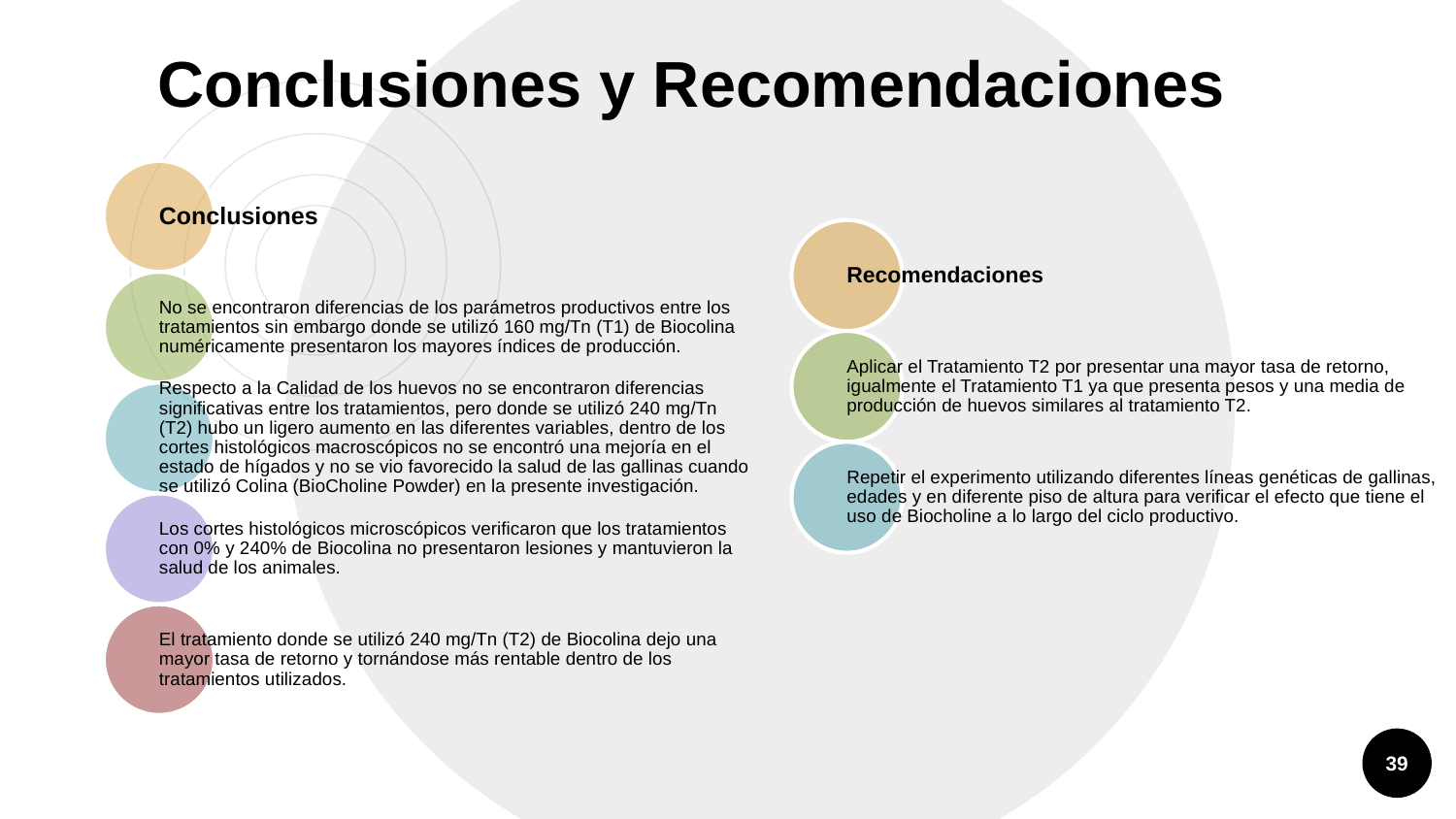

Conclusiones y Recomendaciones
Recomendaciones
Aplicar el Tratamiento T2 por presentar una mayor tasa de retorno, igualmente el Tratamiento T1 ya que presenta pesos y una media de producción de huevos similares al tratamiento T2.
Repetir el experimento utilizando diferentes líneas genéticas de gallinas, edades y en diferente piso de altura para verificar el efecto que tiene el uso de Biocholine a lo largo del ciclo productivo.
Conclusiones
No se encontraron diferencias de los parámetros productivos entre los tratamientos sin embargo donde se utilizó 160 mg/Tn (T1) de Biocolina numéricamente presentaron los mayores índices de producción.
Respecto a la Calidad de los huevos no se encontraron diferencias significativas entre los tratamientos, pero donde se utilizó 240 mg/Tn (T2) hubo un ligero aumento en las diferentes variables, dentro de los cortes histológicos macroscópicos no se encontró una mejoría en el estado de hígados y no se vio favorecido la salud de las gallinas cuando se utilizó Colina (BioCholine Powder) en la presente investigación.
Los cortes histológicos microscópicos verificaron que los tratamientos con 0% y 240% de Biocolina no presentaron lesiones y mantuvieron la salud de los animales.
El tratamiento donde se utilizó 240 mg/Tn (T2) de Biocolina dejo una mayor tasa de retorno y tornándose más rentable dentro de los tratamientos utilizados.
39